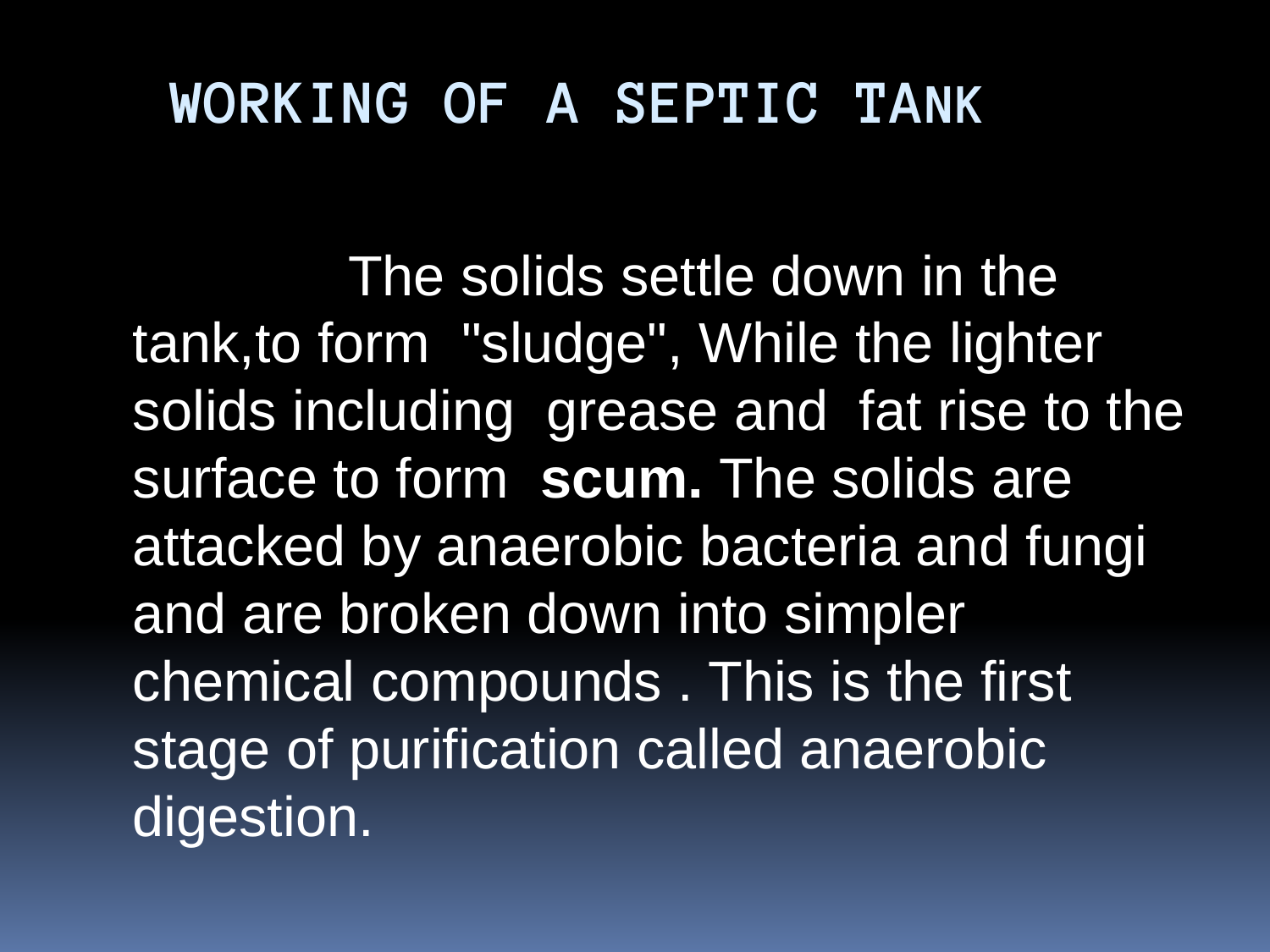

# WORKING OF A SEPTIC TANK
                  The solids settle down in the tank,to form  "sludge", While the lighter solids including  grease and  fat rise to the surface to form  scum. The solids are attacked by anaerobic bacteria and fungi and are broken down into simpler chemical compounds . This is the first stage of purification called anaerobic digestion.